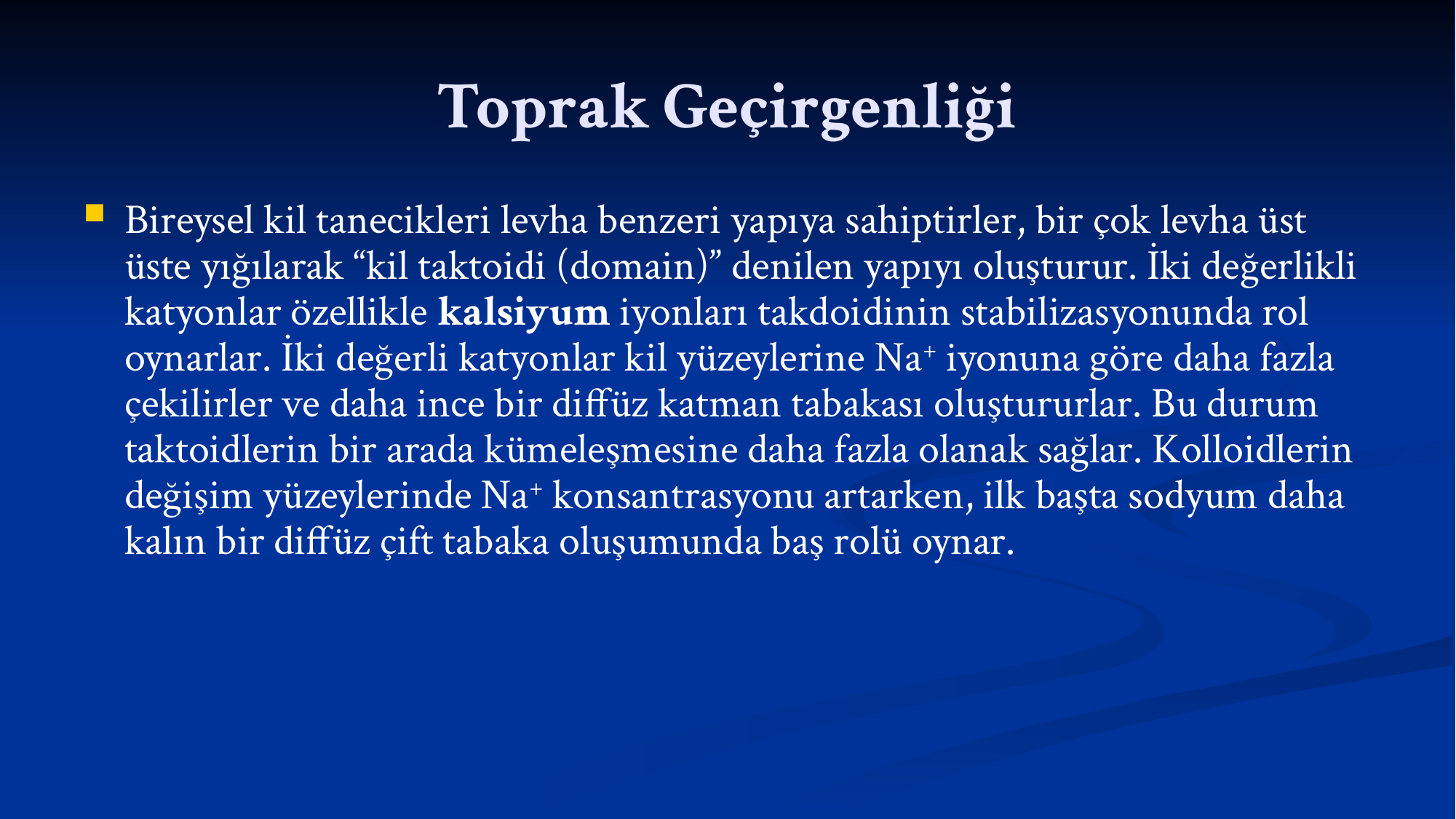

# Toprak Geçirgenliği
Bireysel kil tanecikleri levha benzeri yapıya sahiptirler, bir çok levha üst üste yığılarak “kil taktoidi (domain)” denilen yapıyı oluşturur. İki değerlikli katyonlar özellikle kalsiyum iyonları takdoidinin stabilizasyonunda rol oynarlar. İki değerli katyonlar kil yüzeylerine Na+ iyonuna göre daha fazla çekilirler ve daha ince bir diffüz katman tabakası oluştururlar. Bu durum taktoidlerin bir arada kümeleşmesine daha fazla olanak sağlar. Kolloidlerin değişim yüzeylerinde Na+ konsantrasyonu artarken, ilk başta sodyum daha kalın bir diffüz çift tabaka oluşumunda baş rolü oynar.